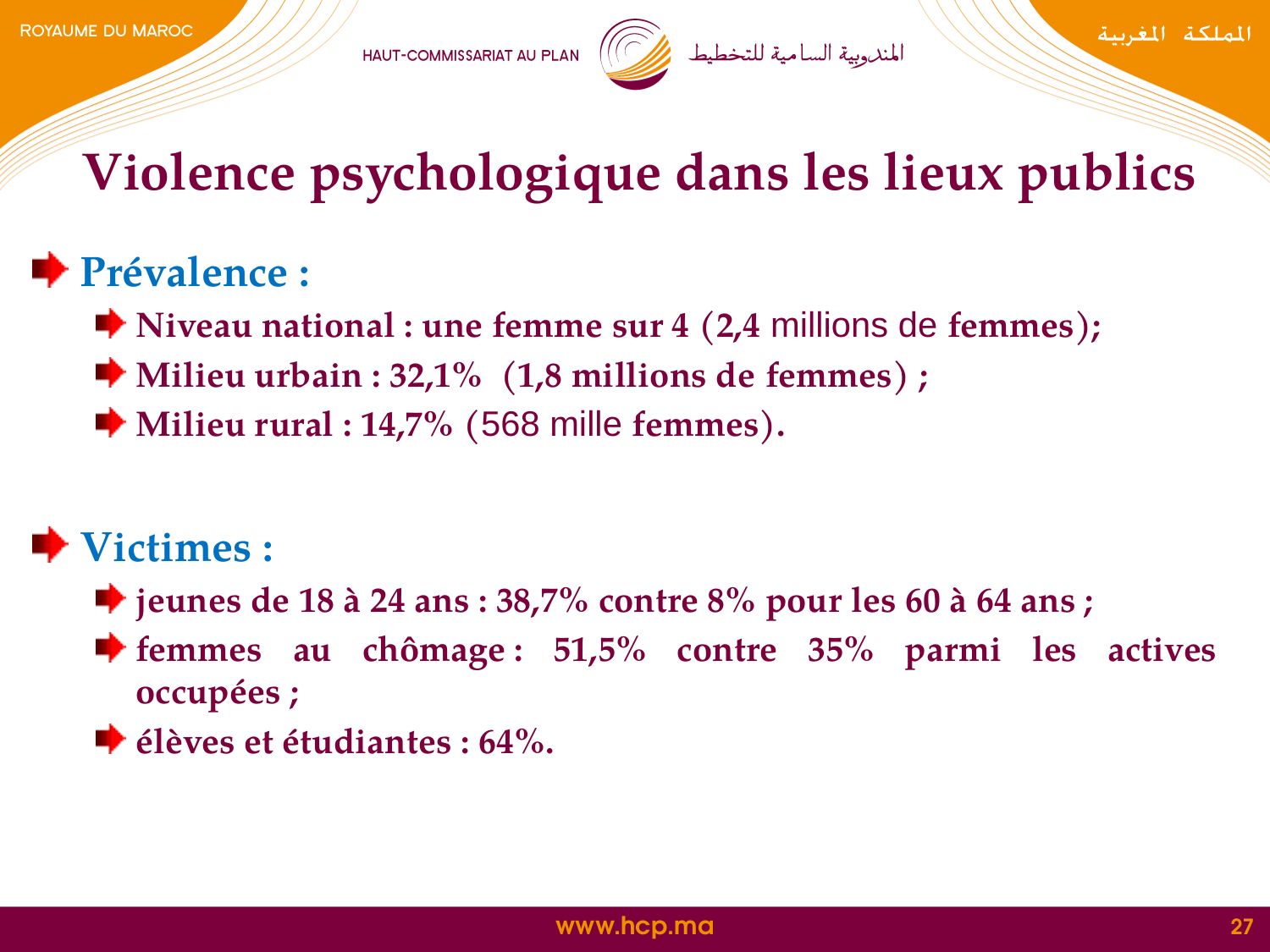

# Violence psychologique dans les lieux publics
Prévalence :
Niveau national : une femme sur 4 (2,4 millions de femmes);
Milieu urbain : 32,1%  (1,8 millions de femmes) ;
Milieu rural : 14,7% (568 mille femmes).

Victimes :
jeunes de 18 à 24 ans : 38,7% contre 8% pour les 60 à 64 ans ;
femmes au chômage : 51,5% contre 35% parmi les actives occupées ;
élèves et étudiantes : 64%.

27